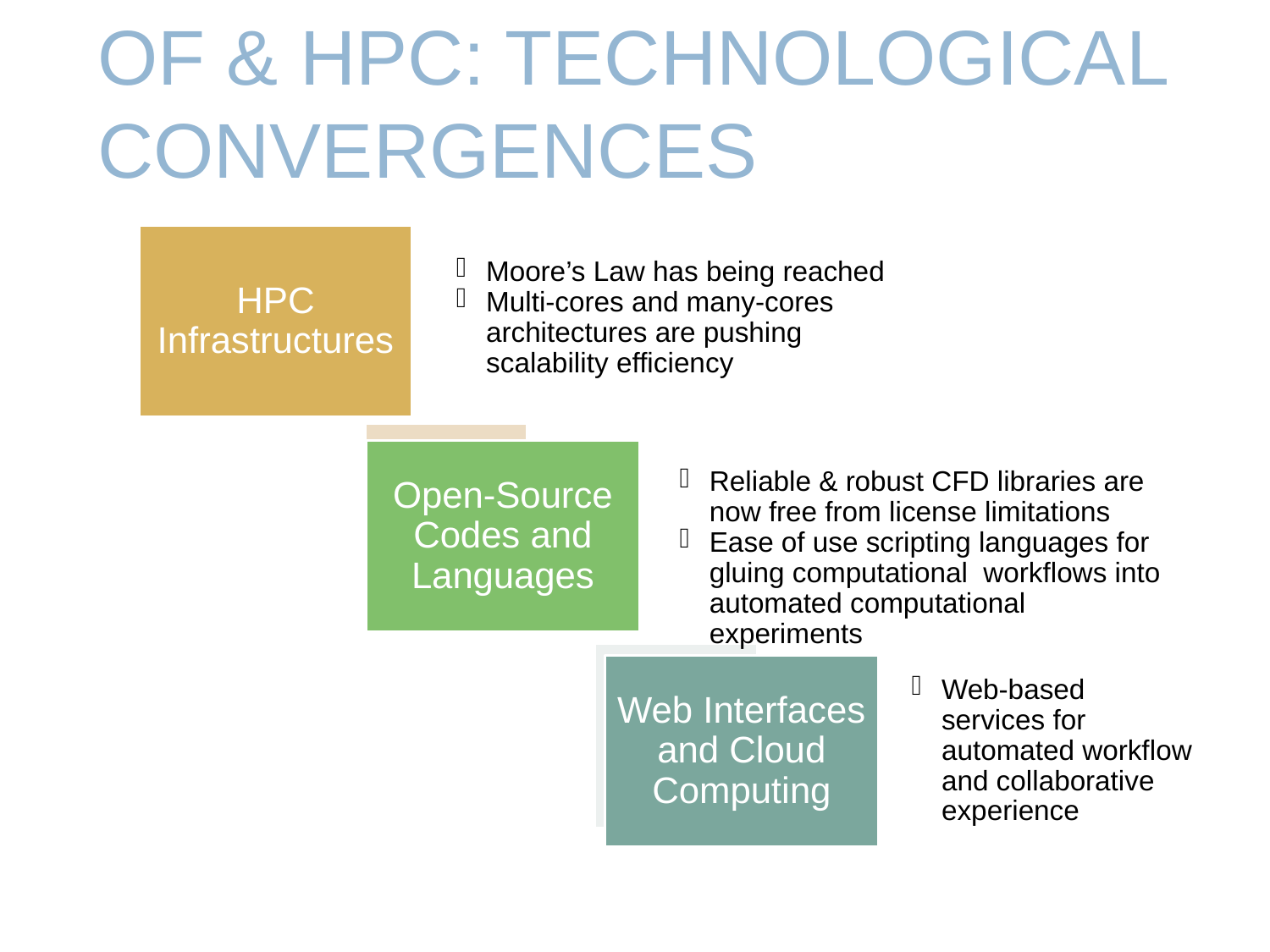

OF & HPC: TECHNOLOGICAL CONVERGENCES
HPC Infrastructures
Moore’s Law has being reached
Multi-cores and many-cores architectures are pushing scalability efficiency

Open-Source Codes and Languages
Reliable & robust CFD libraries are now free from license limitations
Ease of use scripting languages for gluing computational  workflows into automated computational experiments

Web Interfaces and Cloud Computing
Web-based services for automated workflow and collaborative experience